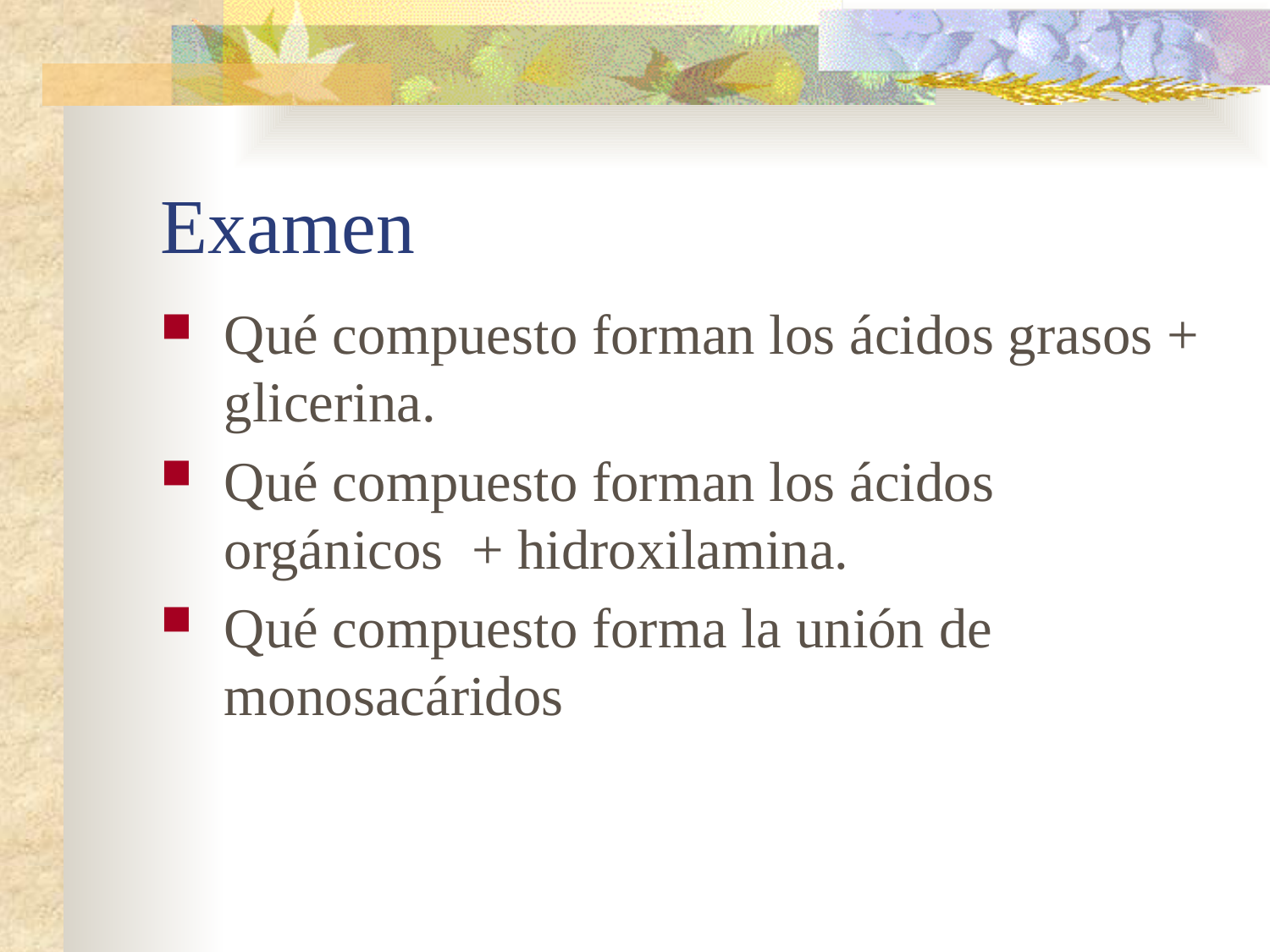

# Examen
Qué compuesto forman los ácidos grasos + glicerina.
Qué compuesto forman los ácidos orgánicos  + hidroxilamina.
Qué compuesto forma la unión de monosacáridos